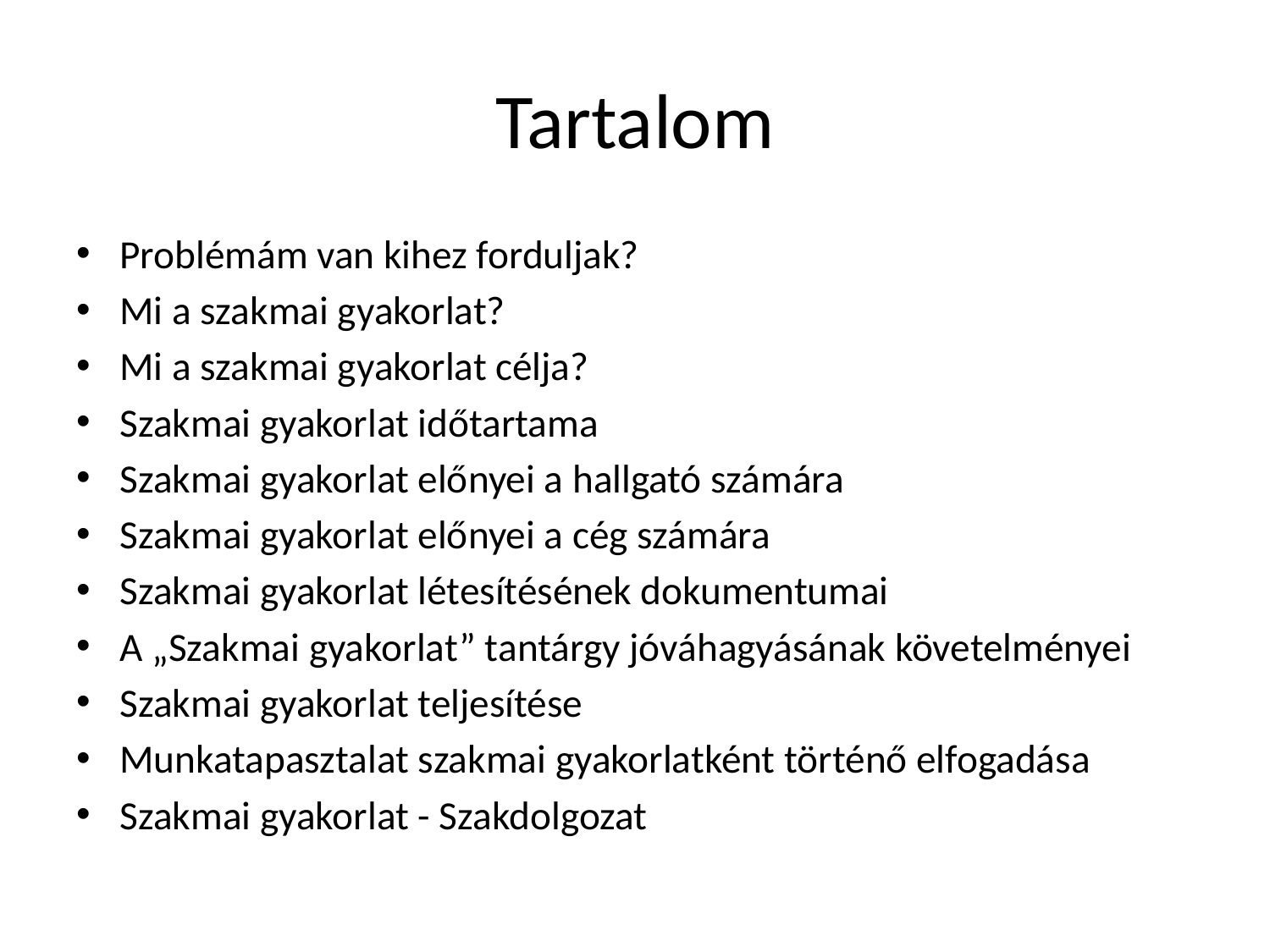

# Tartalom
Problémám van kihez forduljak?
Mi a szakmai gyakorlat?
Mi a szakmai gyakorlat célja?
Szakmai gyakorlat időtartama
Szakmai gyakorlat előnyei a hallgató számára
Szakmai gyakorlat előnyei a cég számára
Szakmai gyakorlat létesítésének dokumentumai
A „Szakmai gyakorlat” tantárgy jóváhagyásának követelményei
Szakmai gyakorlat teljesítése
Munkatapasztalat szakmai gyakorlatként történő elfogadása
Szakmai gyakorlat - Szakdolgozat